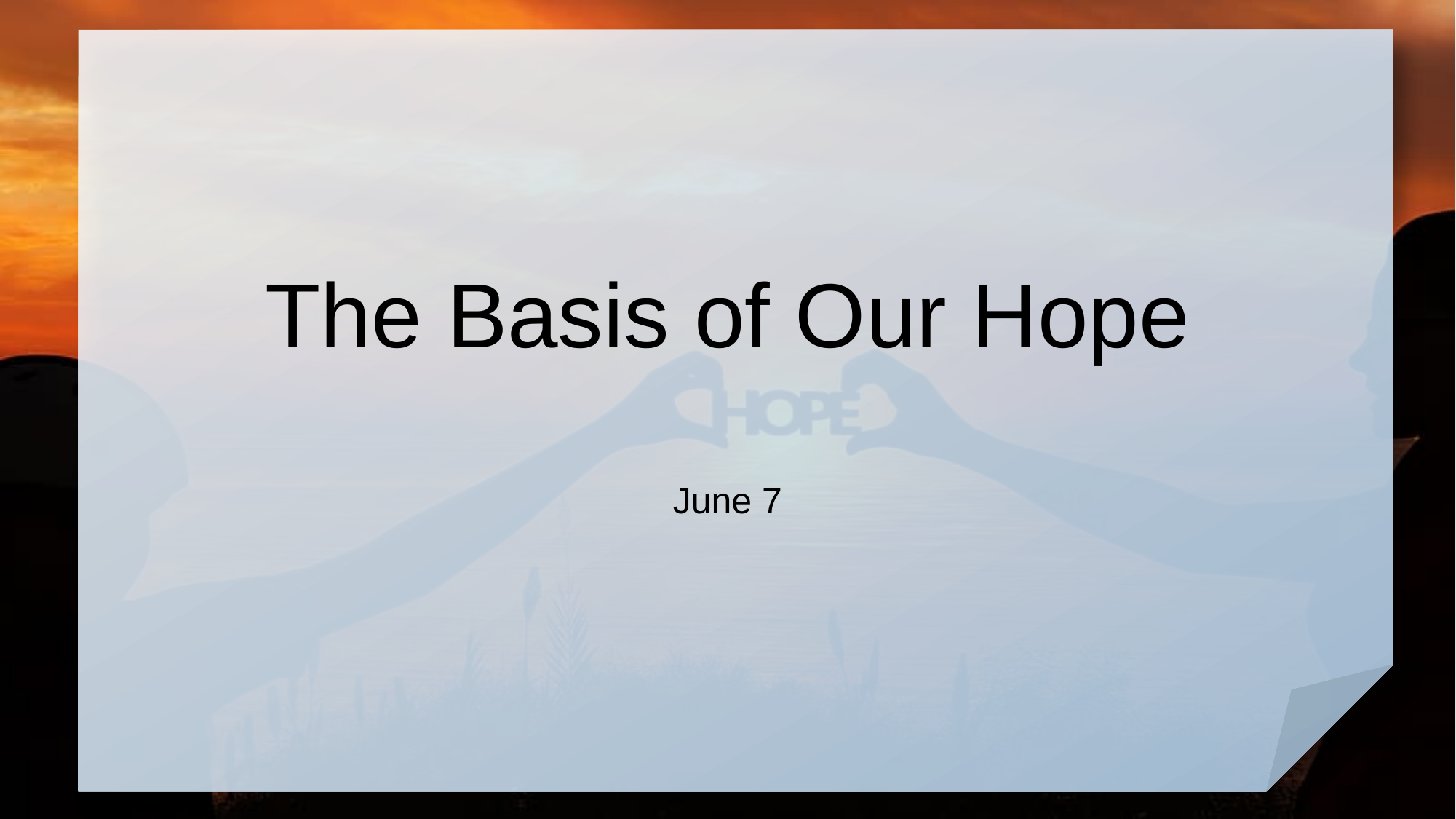

# The Basis of Our Hope
June 7